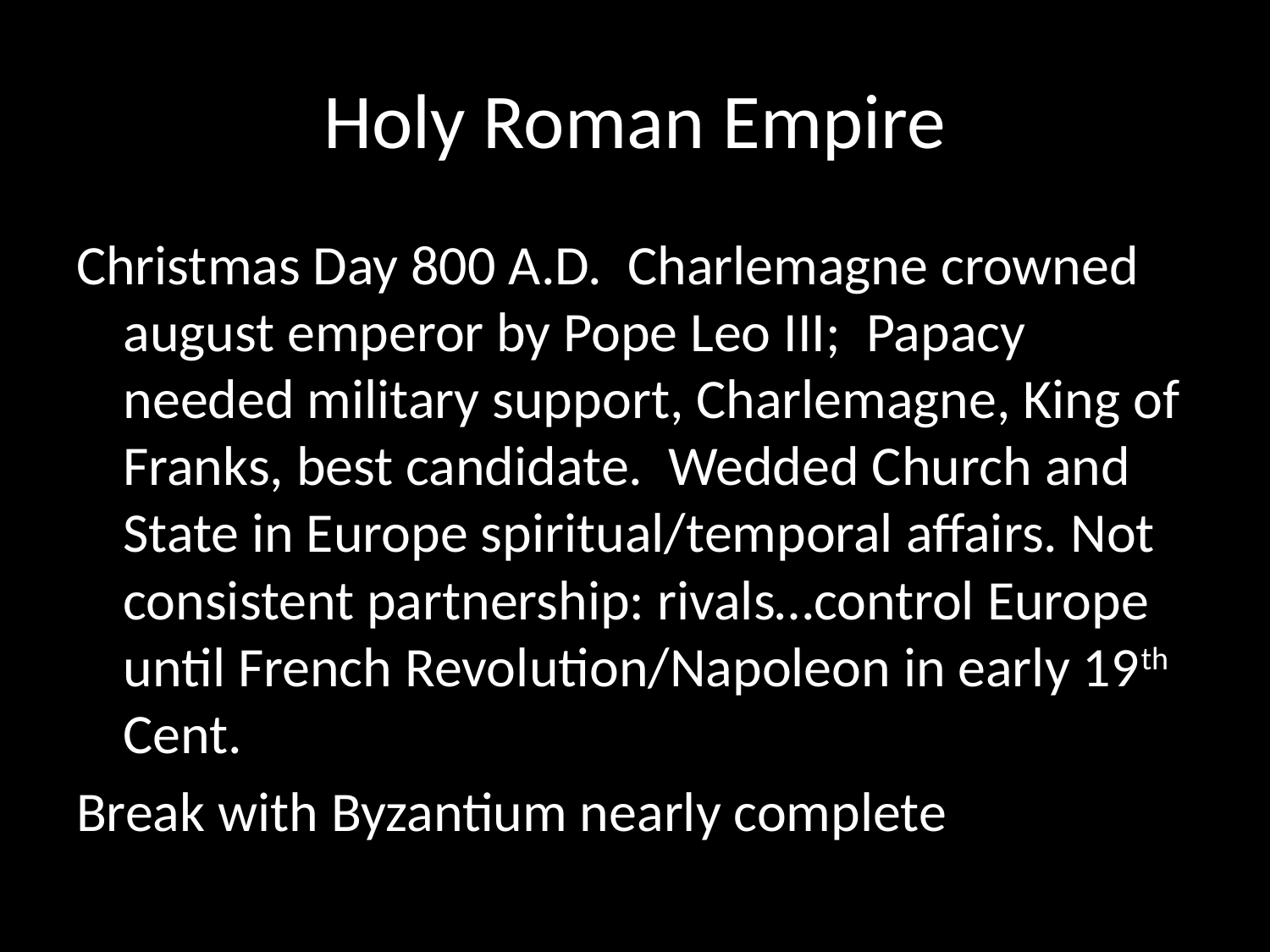

# Holy Roman Empire
Christmas Day 800 A.D.  Charlemagne crowned august emperor by Pope Leo III;  Papacy needed military support, Charlemagne, King of Franks, best candidate.  Wedded Church and State in Europe spiritual/temporal affairs. Not consistent partnership: rivals…control Europe until French Revolution/Napoleon in early 19th Cent.
Break with Byzantium nearly complete